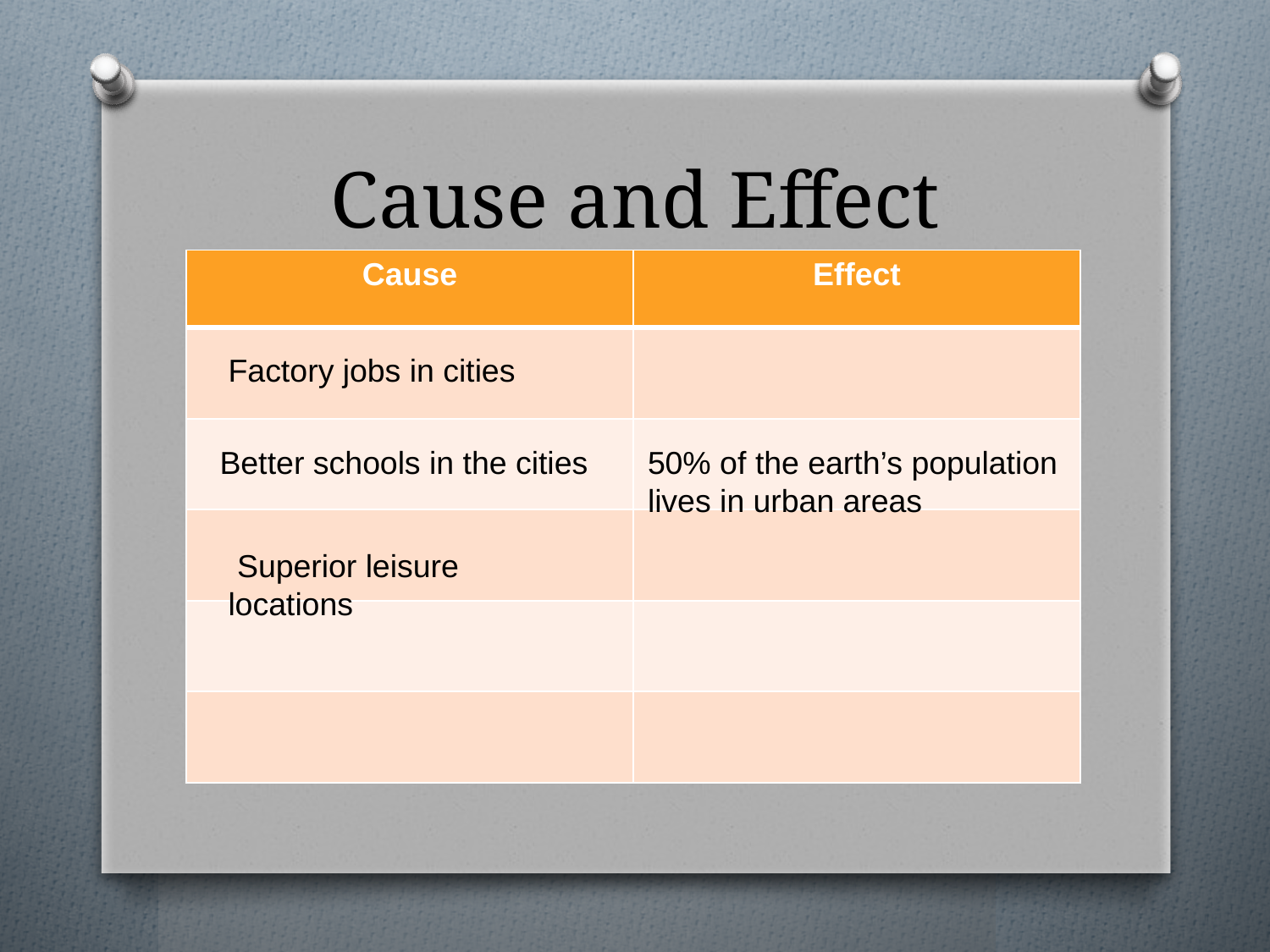

# Cause and Effect
| Cause | Effect |
| --- | --- |
|  |  |
|  |  |
|  |  |
|  |  |
|  |  |
Factory jobs in cities
Better schools in the cities
50% of the earth’s population lives in urban areas
 Superior leisure locations